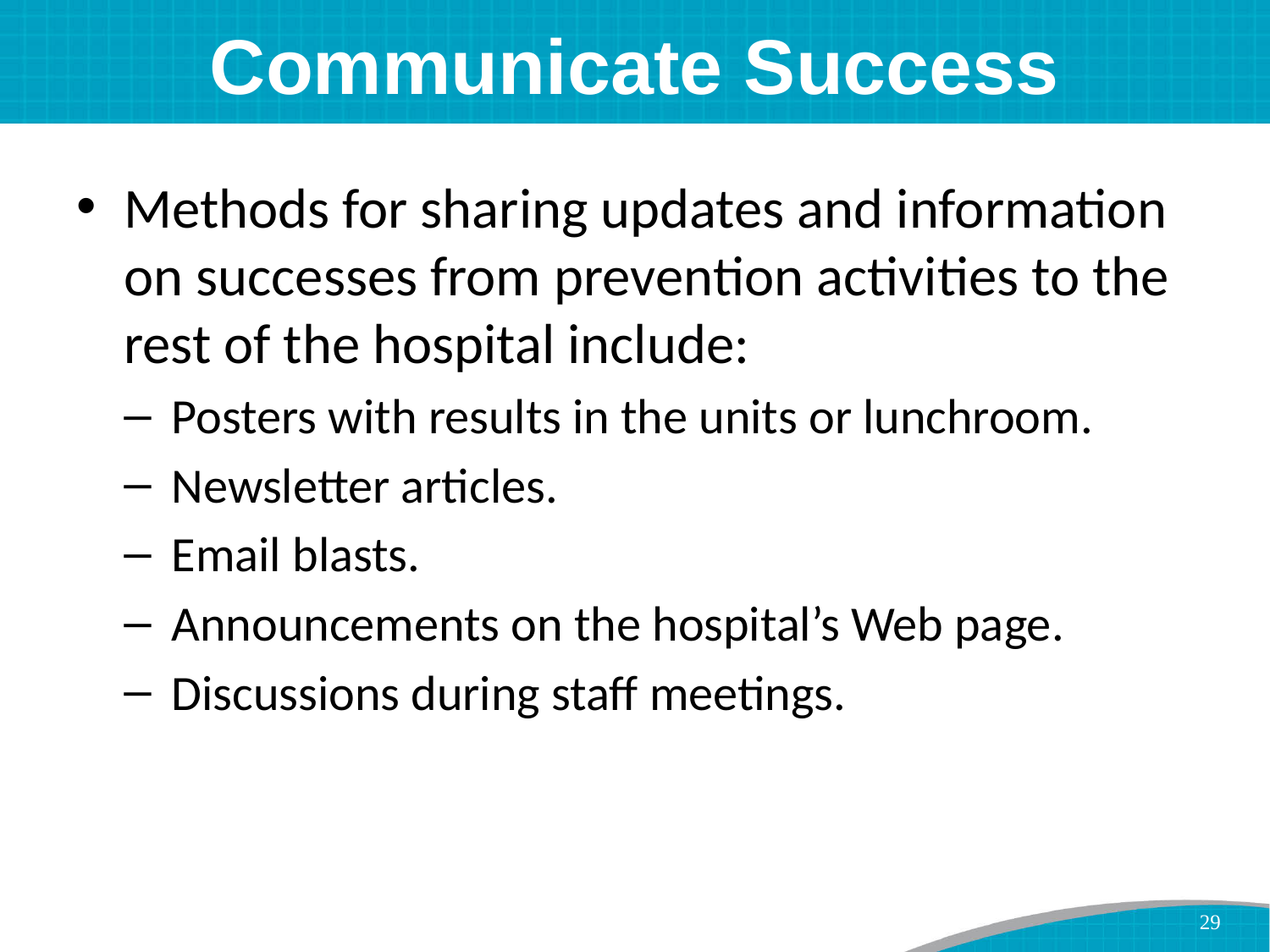

# Communicate Success
Methods for sharing updates and information on successes from prevention activities to the rest of the hospital include:
Posters with results in the units or lunchroom.
Newsletter articles.
Email blasts.
Announcements on the hospital’s Web page.
Discussions during staff meetings.
29